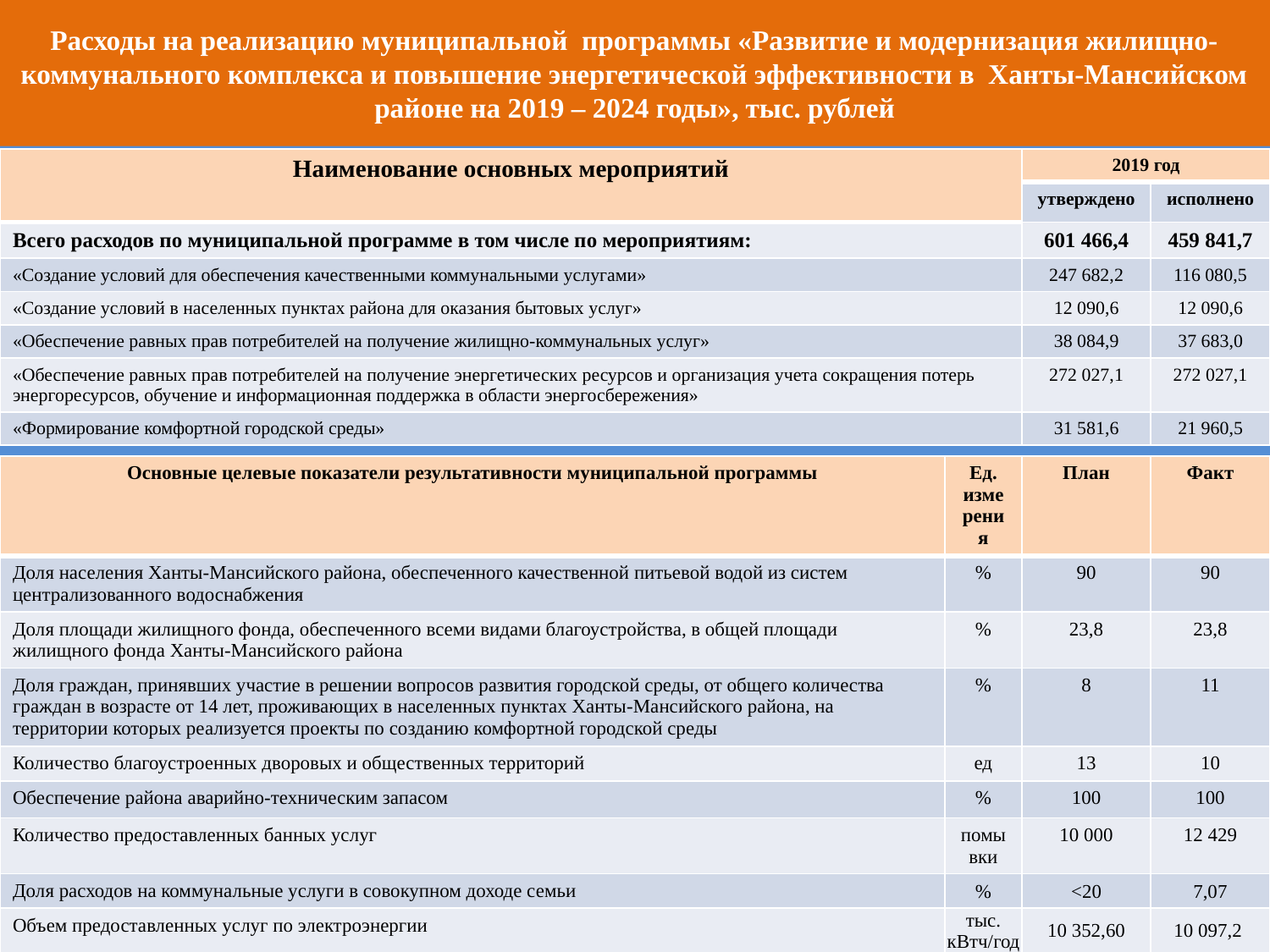

# Расходы на реализацию муниципальной  программы «Развитие и модернизация жилищно-коммунального комплекса и повышение энергетической эффективности в  Ханты-Мансийском районе на 2019 – 2024 годы», тыс. рублей
| Наименование основных мероприятий | 2019 год |  |
| --- | --- | --- |
|  | утверждено | исполнено |
| Всего расходов по муниципальной программе в том числе по мероприятиям: | 601 466,4 | 459 841,7 |
| «Создание условий для обеспечения качественными коммунальными услугами» | 247 682,2 | 116 080,5 |
| «Создание условий в населенных пунктах района для оказания бытовых услуг» | 12 090,6 | 12 090,6 |
| «Обеспечение равных прав потребителей на получение жилищно-коммунальных услуг» | 38 084,9 | 37 683,0 |
| «Обеспечение равных прав потребителей на получение энергетических ресурсов и организация учета сокращения потерь энергоресурсов, обучение и информационная поддержка в области энергосбережения» | 272 027,1 | 272 027,1 |
| «Формирование комфортной городской среды» | 31 581,6 | 21 960,5 |
| Основные целевые показатели результативности муниципальной программы | Ед. измерения | План | Факт |
| --- | --- | --- | --- |
| Доля населения Ханты-Мансийского района, обеспеченного качественной питьевой водой из систем централизованного водоснабжения | % | 90 | 90 |
| Доля площади жилищного фонда, обеспеченного всеми видами благоустройства, в общей площади жилищного фонда Ханты-Мансийского района | % | 23,8 | 23,8 |
| Доля граждан, принявших участие в решении вопросов развития городской среды, от общего количества граждан в возрасте от 14 лет, проживающих в населенных пунктах Ханты-Мансийского района, на территории которых реализуется проекты по созданию комфортной городской среды | % | 8 | 11 |
| Количество благоустроенных дворовых и общественных территорий | ед | 13 | 10 |
| Обеспечение района аварийно-техническим запасом | % | 100 | 100 |
| Количество предоставленных банных услуг | помывки | 10 000 | 12 429 |
| Доля расходов на коммунальные услуги в совокупном доходе семьи | % | <20 | 7,07 |
| Объем предоставленных услуг по электроэнергии | тыс. кВтч/год | 10 352,60 | 10 097,2 |